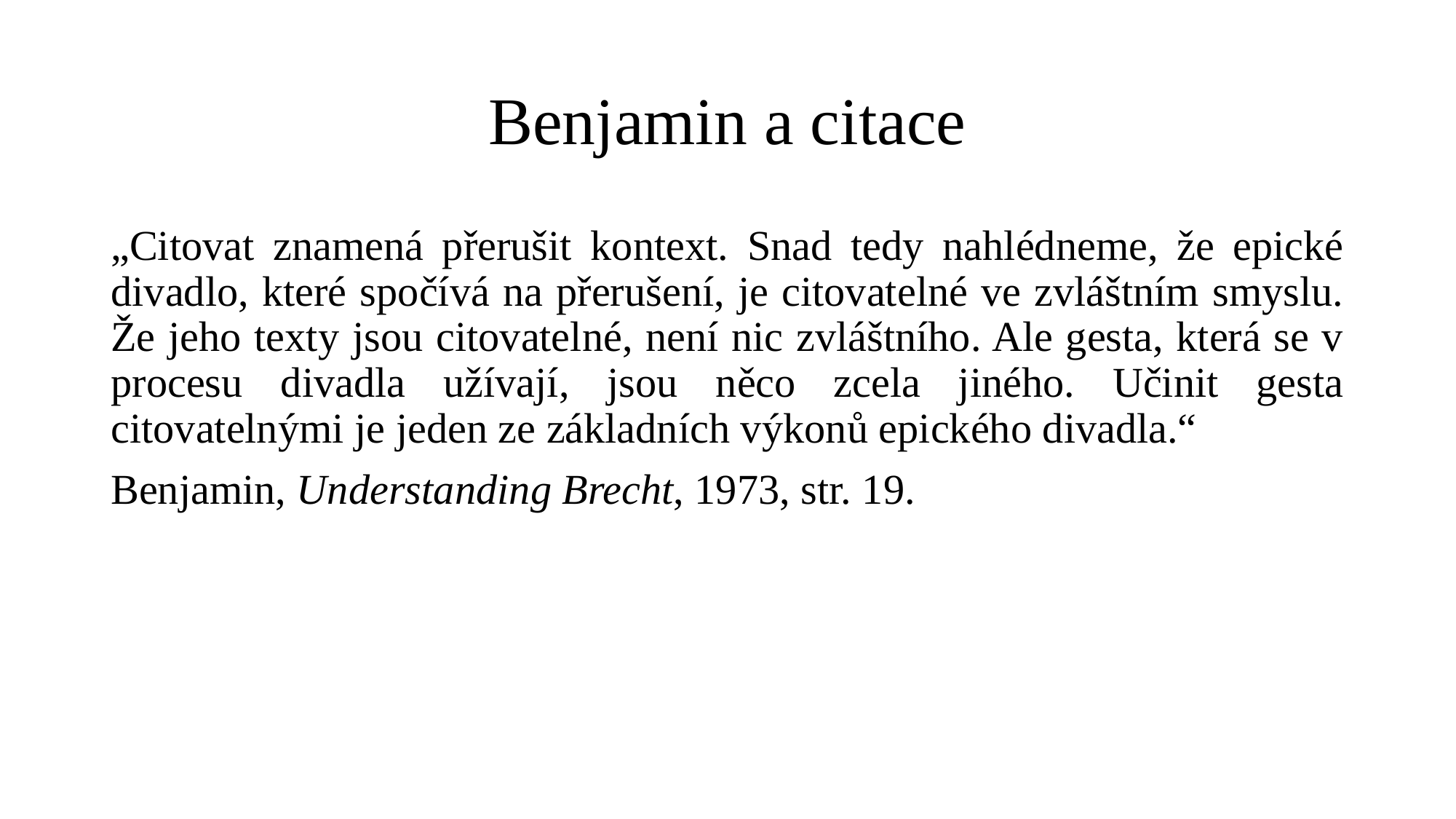

# Benjamin a citace
„Citovat znamená přerušit kontext. Snad tedy nahlédneme, že epické divadlo, které spočívá na přerušení, je citovatelné ve zvláštním smyslu. Že jeho texty jsou citovatelné, není nic zvláštního. Ale gesta, která se v procesu divadla užívají, jsou něco zcela jiného. Učinit gesta citovatelnými je jeden ze základních výkonů epického divadla.“
Benjamin, Understanding Brecht, 1973, str. 19.